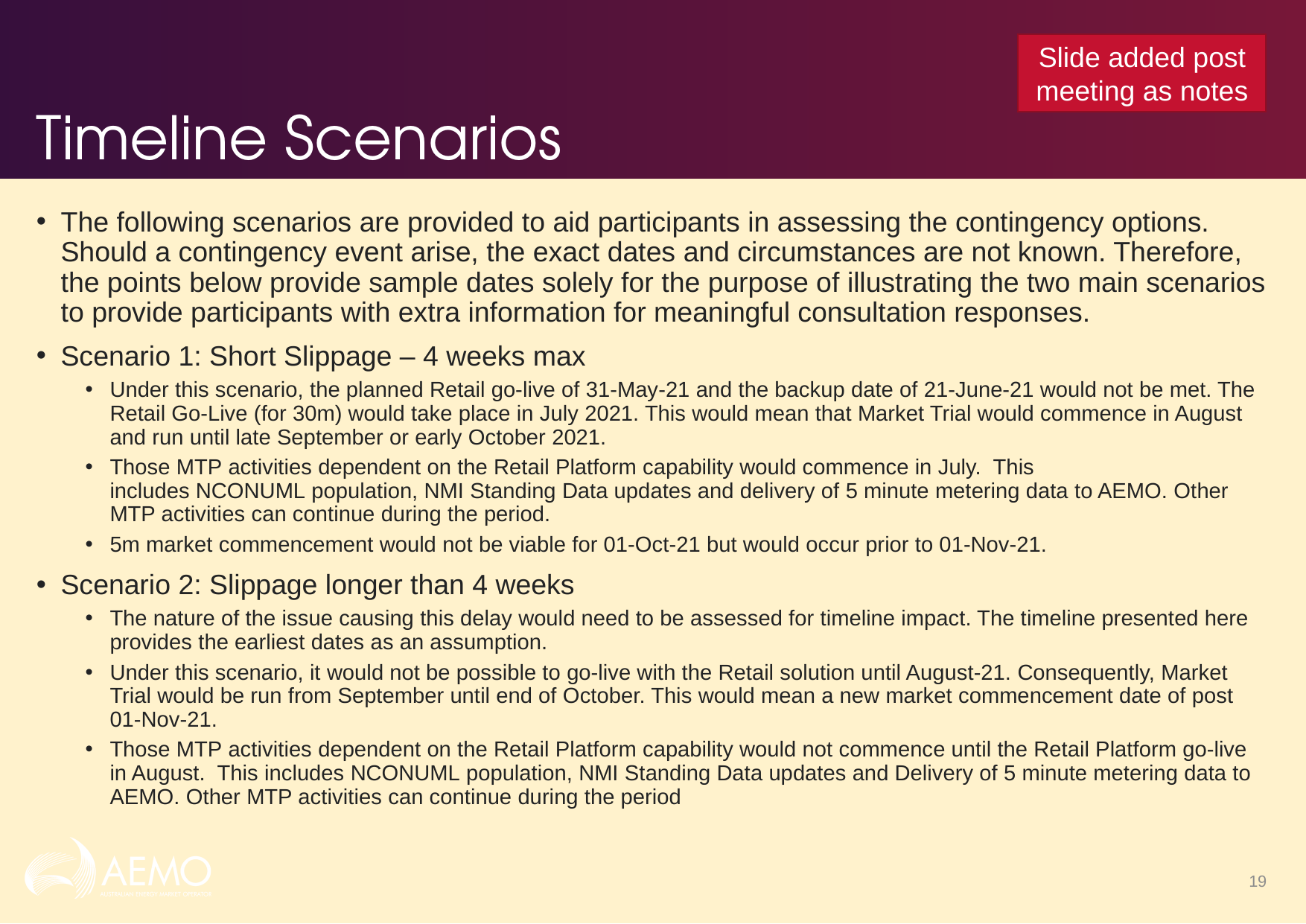

# Timeline Scenarios
Slide added post meeting as notes
The following scenarios are provided to aid participants in assessing the contingency options. Should a contingency event arise, the exact dates and circumstances are not known. Therefore, the points below provide sample dates solely for the purpose of illustrating the two main scenarios to provide participants with extra information for meaningful consultation responses.
Scenario 1: Short Slippage – 4 weeks max
Under this scenario, the planned Retail go-live of 31-May-21 and the backup date of 21-June-21 would not be met. The Retail Go-Live (for 30m) would take place in July 2021. This would mean that Market Trial would commence in August and run until late September or early October 2021.
Those MTP activities dependent on the Retail Platform capability would commence in July.  This includes NCONUML population, NMI Standing Data updates and delivery of 5 minute metering data to AEMO. Other MTP activities can continue during the period.
5m market commencement would not be viable for 01-Oct-21 but would occur prior to 01-Nov-21.
Scenario 2: Slippage longer than 4 weeks
The nature of the issue causing this delay would need to be assessed for timeline impact. The timeline presented here provides the earliest dates as an assumption.
Under this scenario, it would not be possible to go-live with the Retail solution until August-21. Consequently, Market Trial would be run from September until end of October. This would mean a new market commencement date of post 01-Nov-21.
Those MTP activities dependent on the Retail Platform capability would not commence until the Retail Platform go-live in August.  This includes NCONUML population, NMI Standing Data updates and Delivery of 5 minute metering data to AEMO. Other MTP activities can continue during the period
19